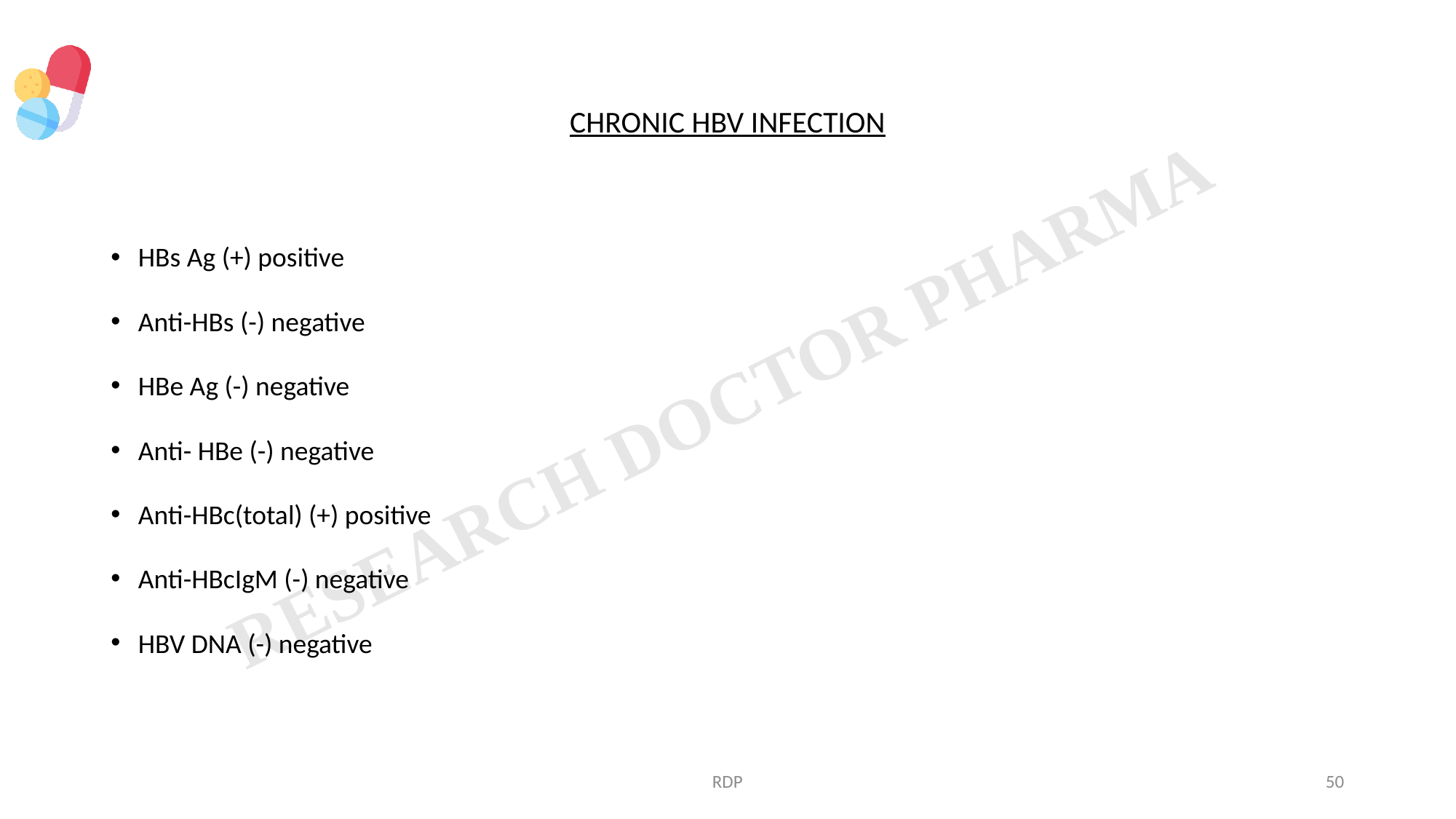

# CHRONIC HBV INFECTION
HBs Ag (+) positive
Anti-HBs (-) negative
HBe Ag (-) negative
Anti- HBe (-) negative
Anti-HBc(total) (+) positive
Anti-HBcIgM (-) negative
HBV DNA (-) negative
RDP
50